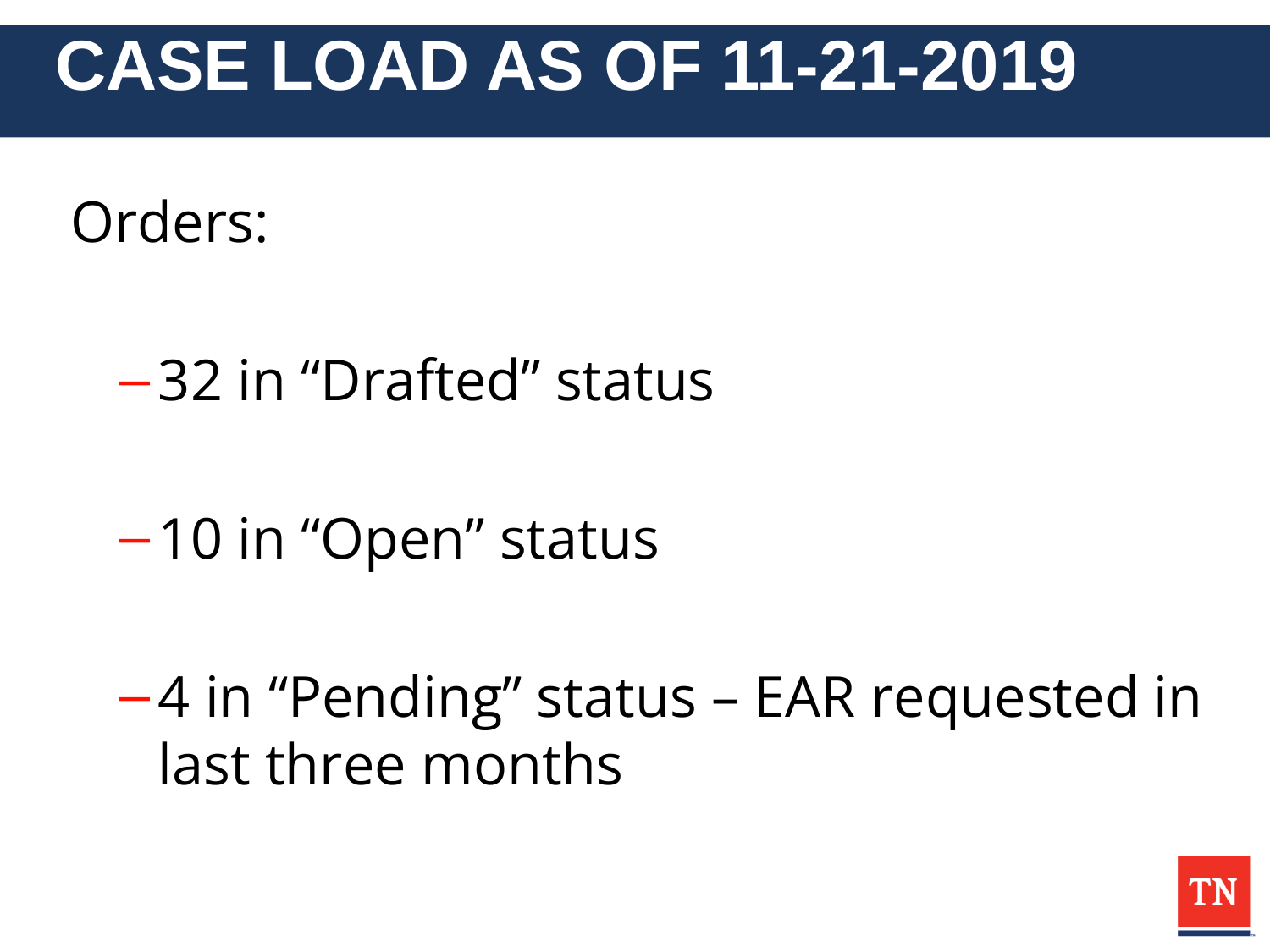

# CASE LOAD AS OF 11-21-2019

Orders:

32 in “Drafted” status

10 in “Open” status

4 in “Pending” status – EAR requested in last three months